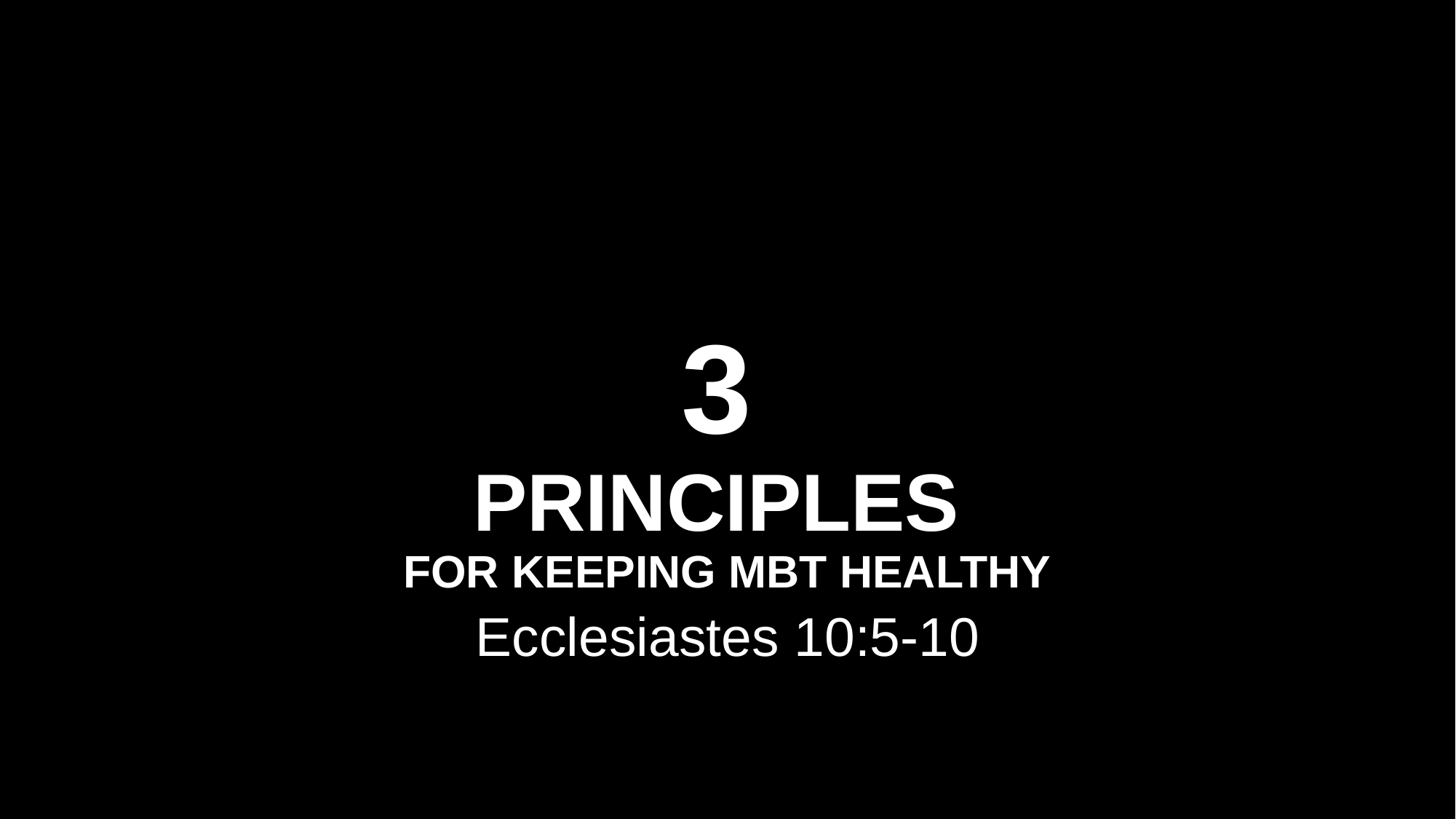

# 3 PRINCIPLES FOR KEEPING MBT HEALTHY
Ecclesiastes 10:5-10